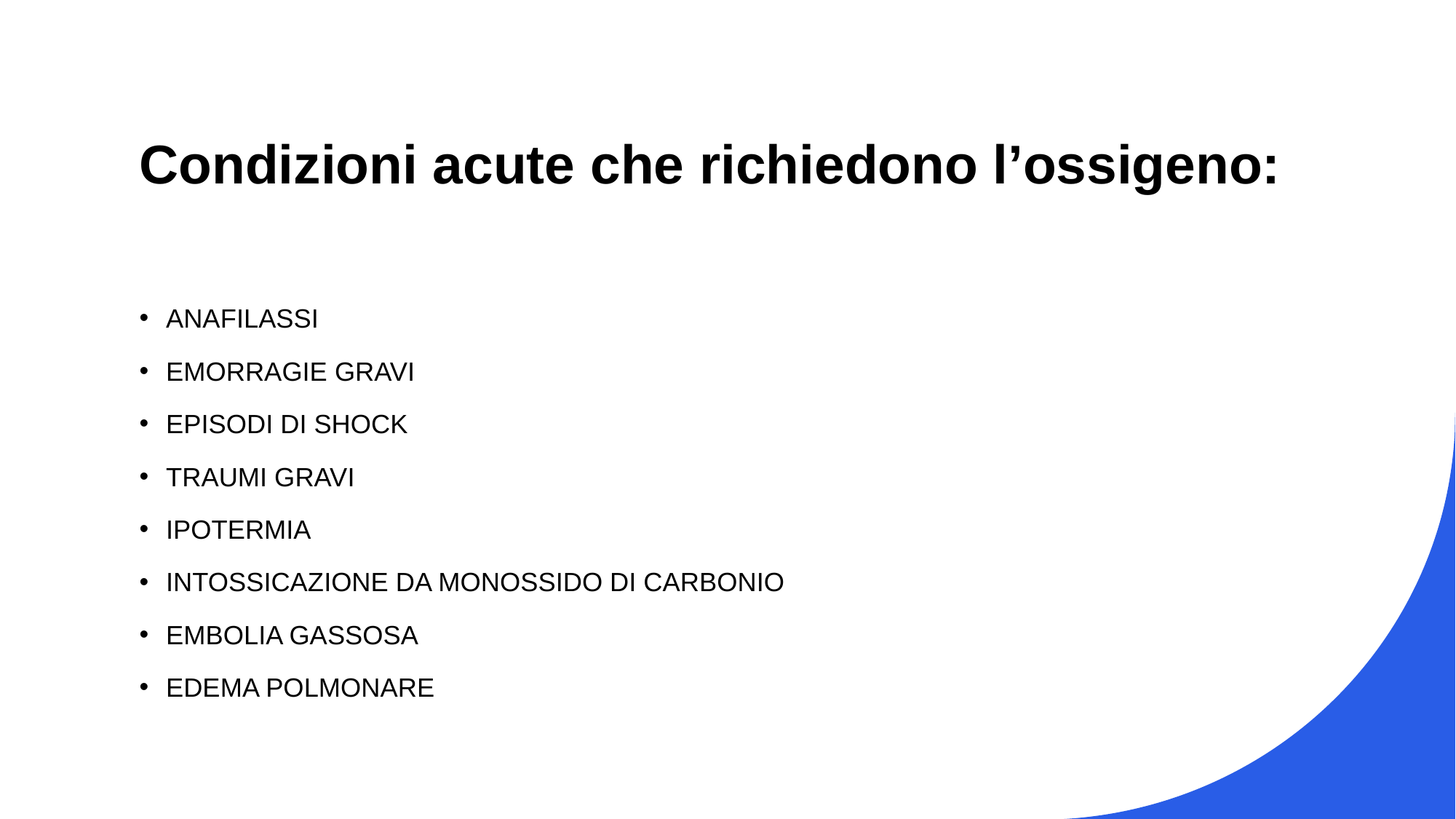

# Condizioni acute che richiedono l’ossigeno:
ANAFILASSI
EMORRAGIE GRAVI
EPISODI DI SHOCK
TRAUMI GRAVI
IPOTERMIA
INTOSSICAZIONE DA MONOSSIDO DI CARBONIO
EMBOLIA GASSOSA
EDEMA POLMONARE